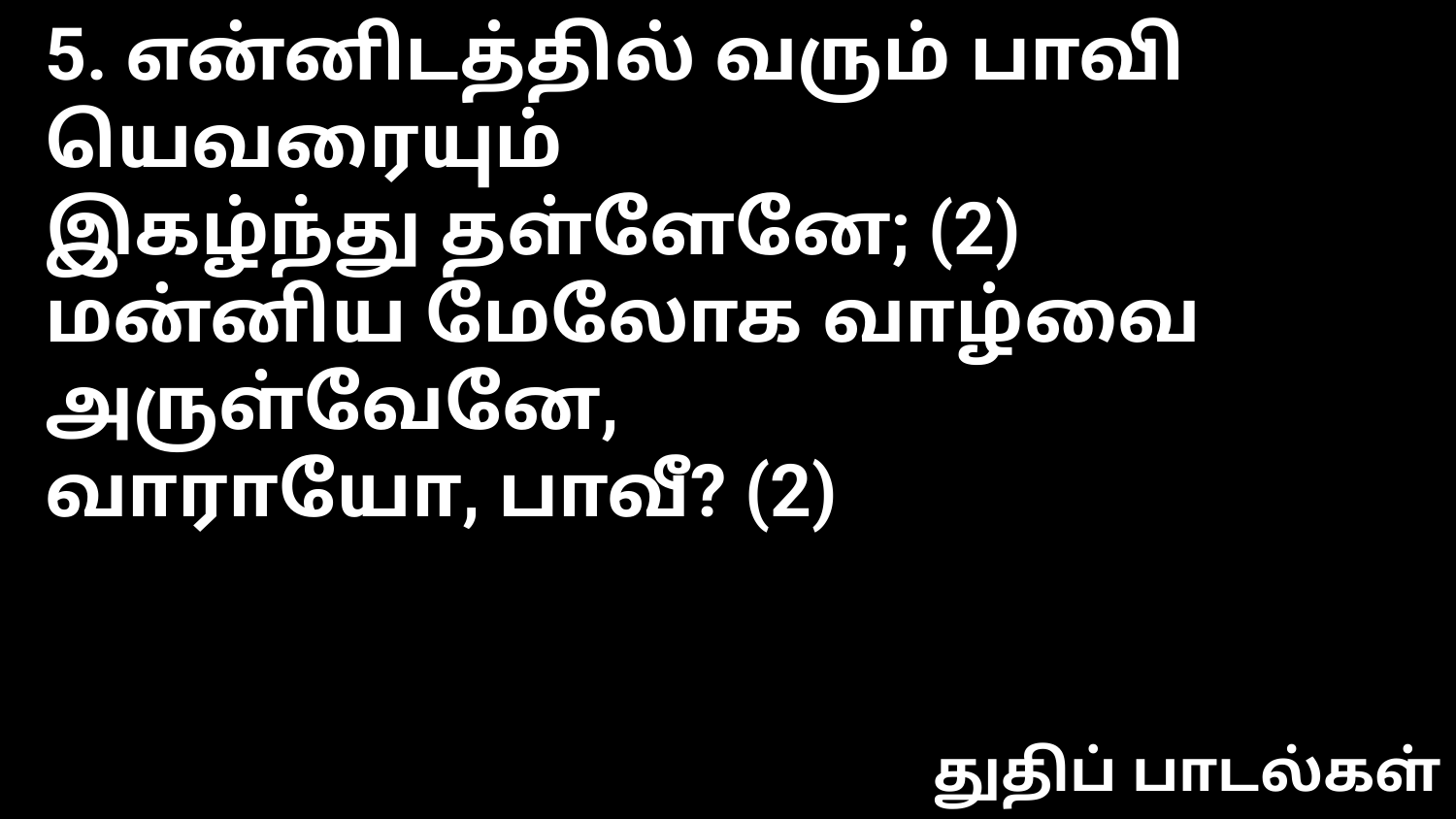

5. என்னிடத்தில் வரும் பாவி யெவரையும்
இகழ்ந்து தள்ளேனே; (2)
மன்னிய மேலோக வாழ்வை அருள்வேனே,
வாராயோ, பாவீ? (2)

துதிப் பாடல்கள்